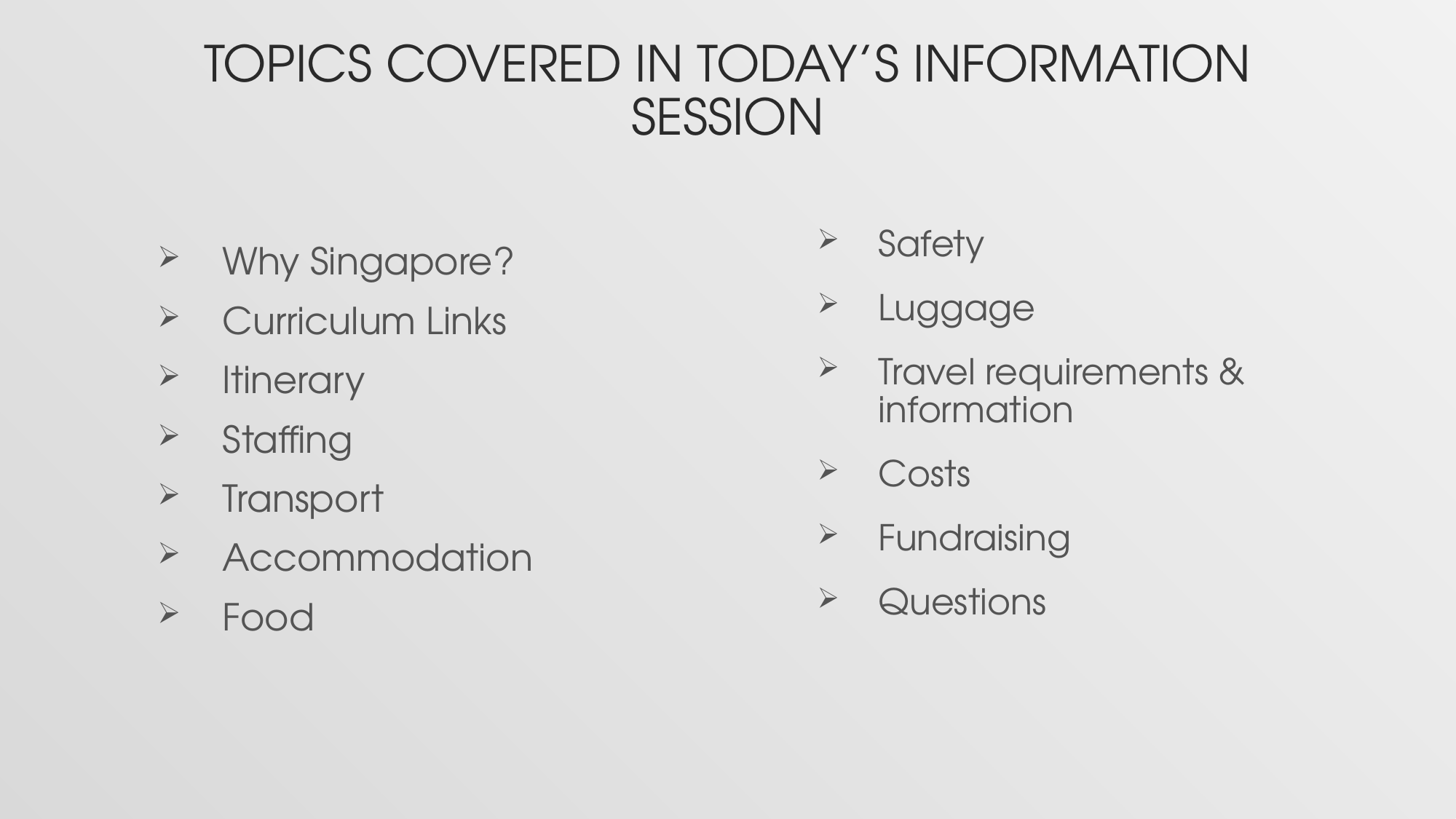

# Topics covered in today’s information session
Safety
Luggage
Travel requirements & information
Costs
Fundraising
Questions

Why Singapore?
Curriculum Links
Itinerary
Staffing
Transport
Accommodation
Food